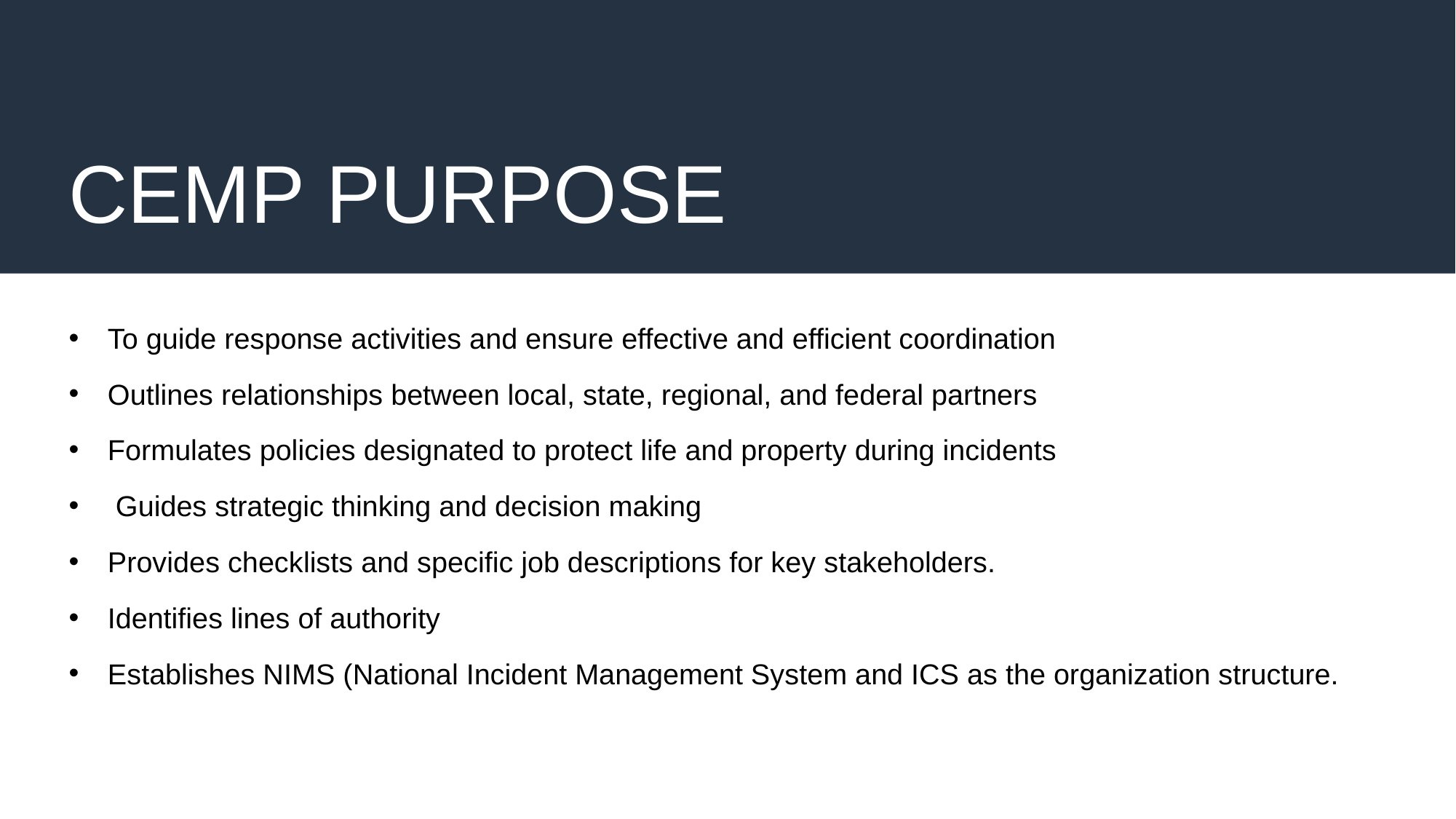

# CEMP PURPOSE
To guide response activities and ensure effective and efficient coordination
Outlines relationships between local, state, regional, and federal partners
Formulates policies designated to protect life and property during incidents
 Guides strategic thinking and decision making
Provides checklists and specific job descriptions for key stakeholders.
Identifies lines of authority
Establishes NIMS (National Incident Management System and ICS as the organization structure.